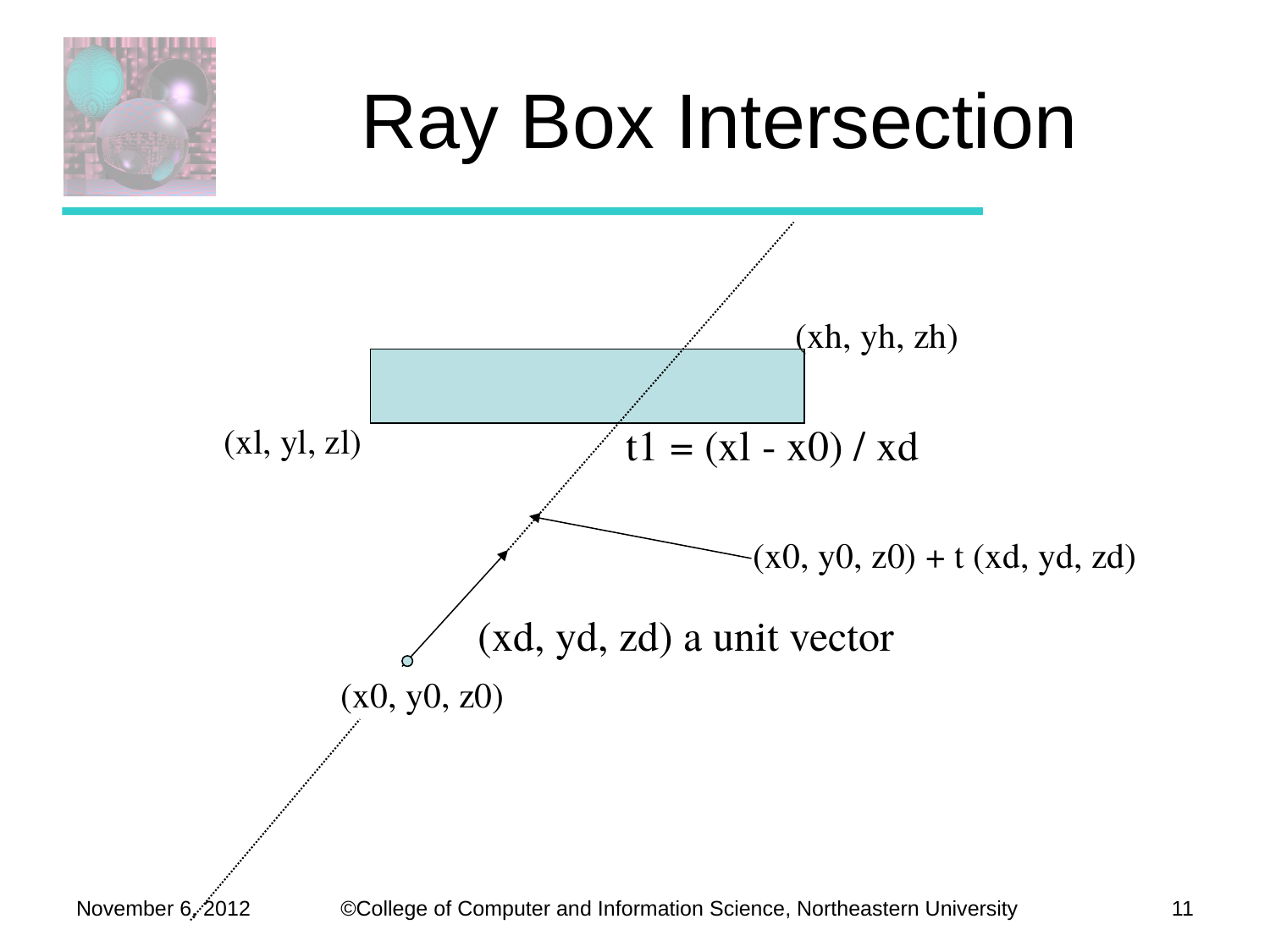

# Ray Box Intersection

(xh, yh, zh)

(xl, yl, zl)
t1 = (xl - x0) / xd

(x0, y0, z0) + t (xd, yd, zd)

(xd, yd, zd) a unit vector

(x0, y0, z0)

November 6, 2012
11